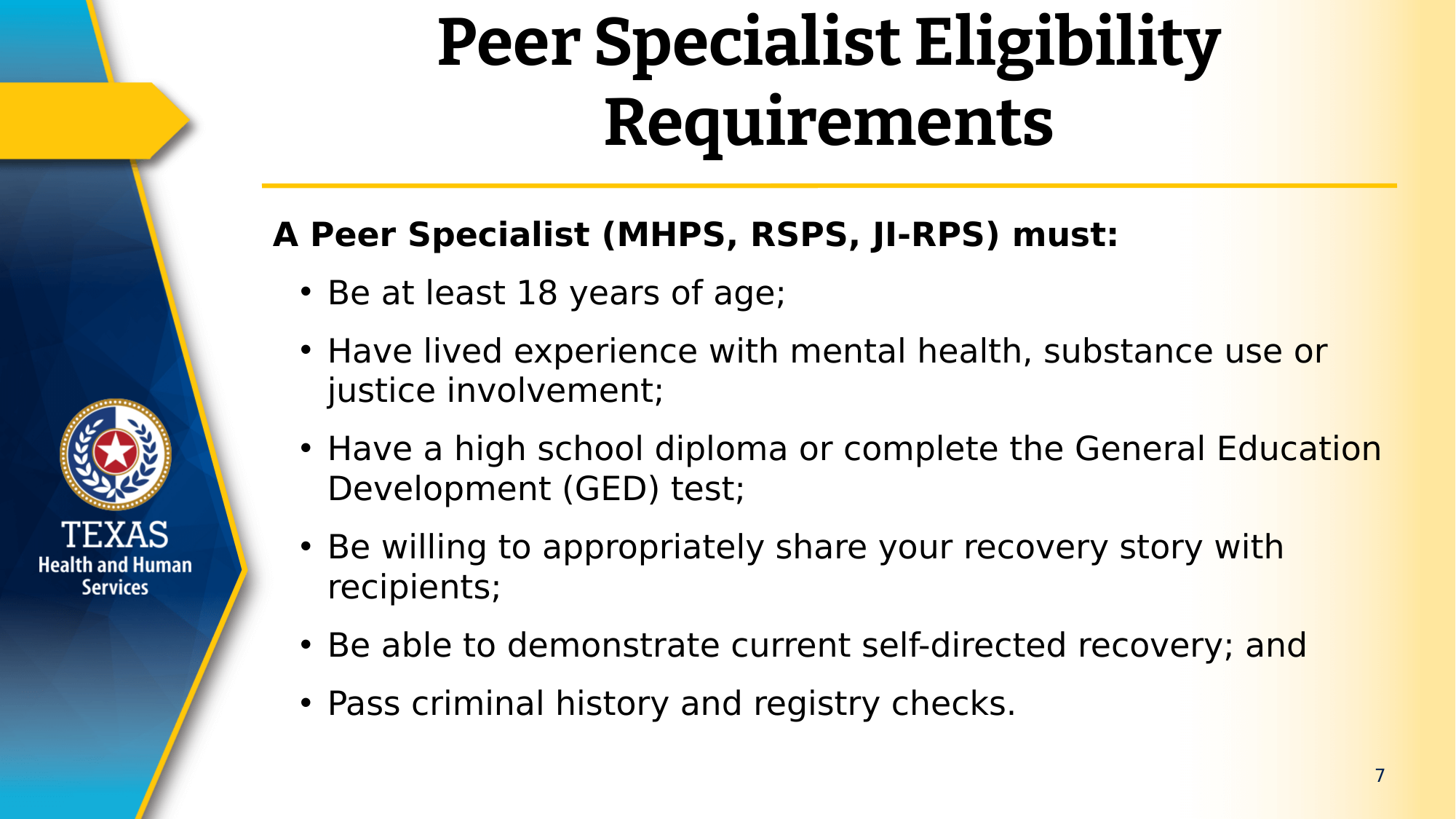

# Peer Specialist Eligibility Requirements
A Peer Specialist (MHPS, RSPS, JI-RPS) must:
Be at least 18 years of age;
Have lived experience with mental health, substance use or justice involvement;
Have a high school diploma or complete the General Education Development (GED) test;
Be willing to appropriately share your recovery story with recipients;
Be able to demonstrate current self-directed recovery; and
Pass criminal history and registry checks.

7